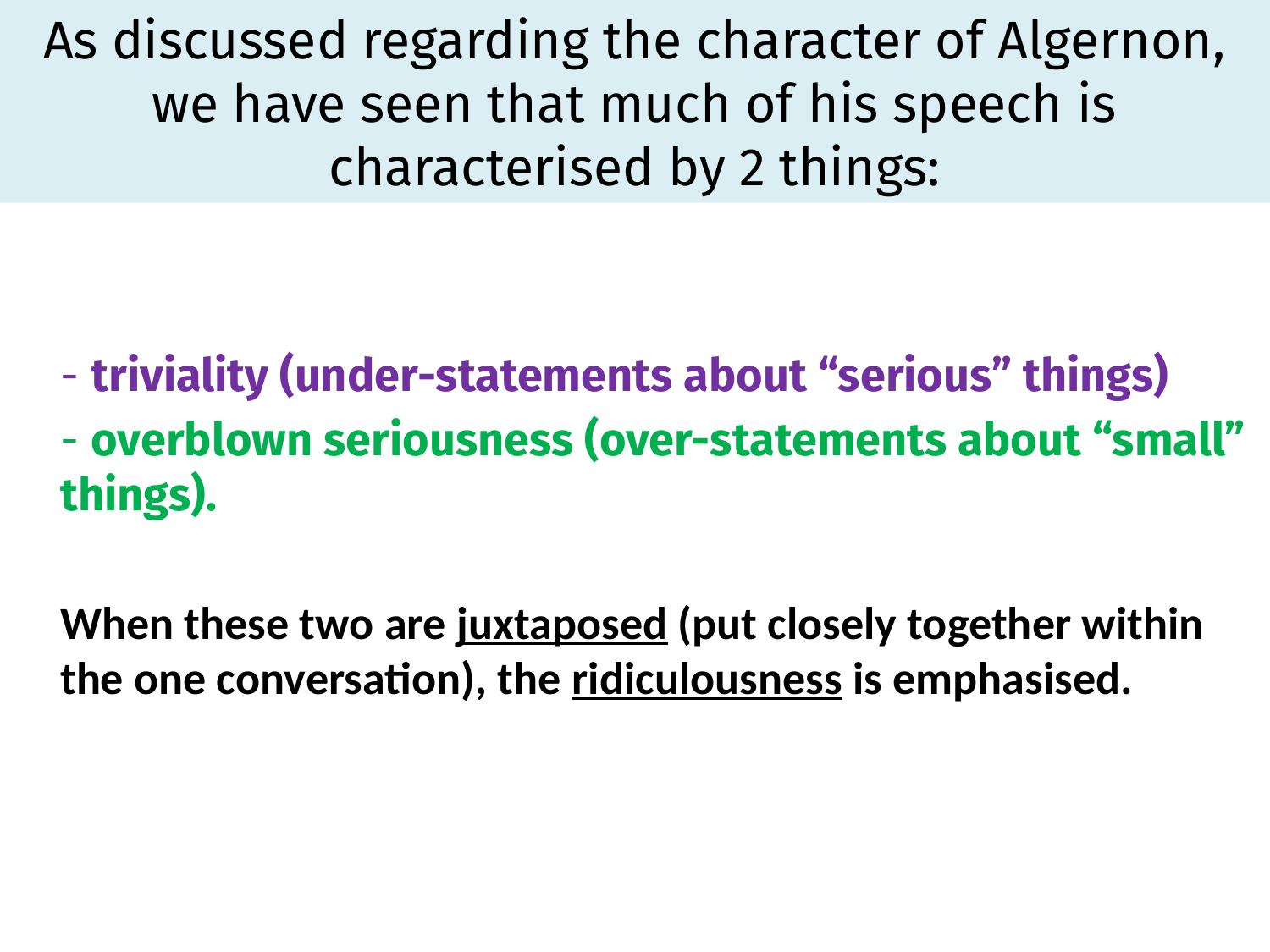

As discussed regarding the character of Algernon, we have seen that much of his speech is characterised by 2 things:

	- triviality (under-statements about “serious” things)
	- overblown seriousness (over-statements about “small” things).

	When these two are juxtaposed (put closely together within the one conversation), the ridiculousness is emphasised.